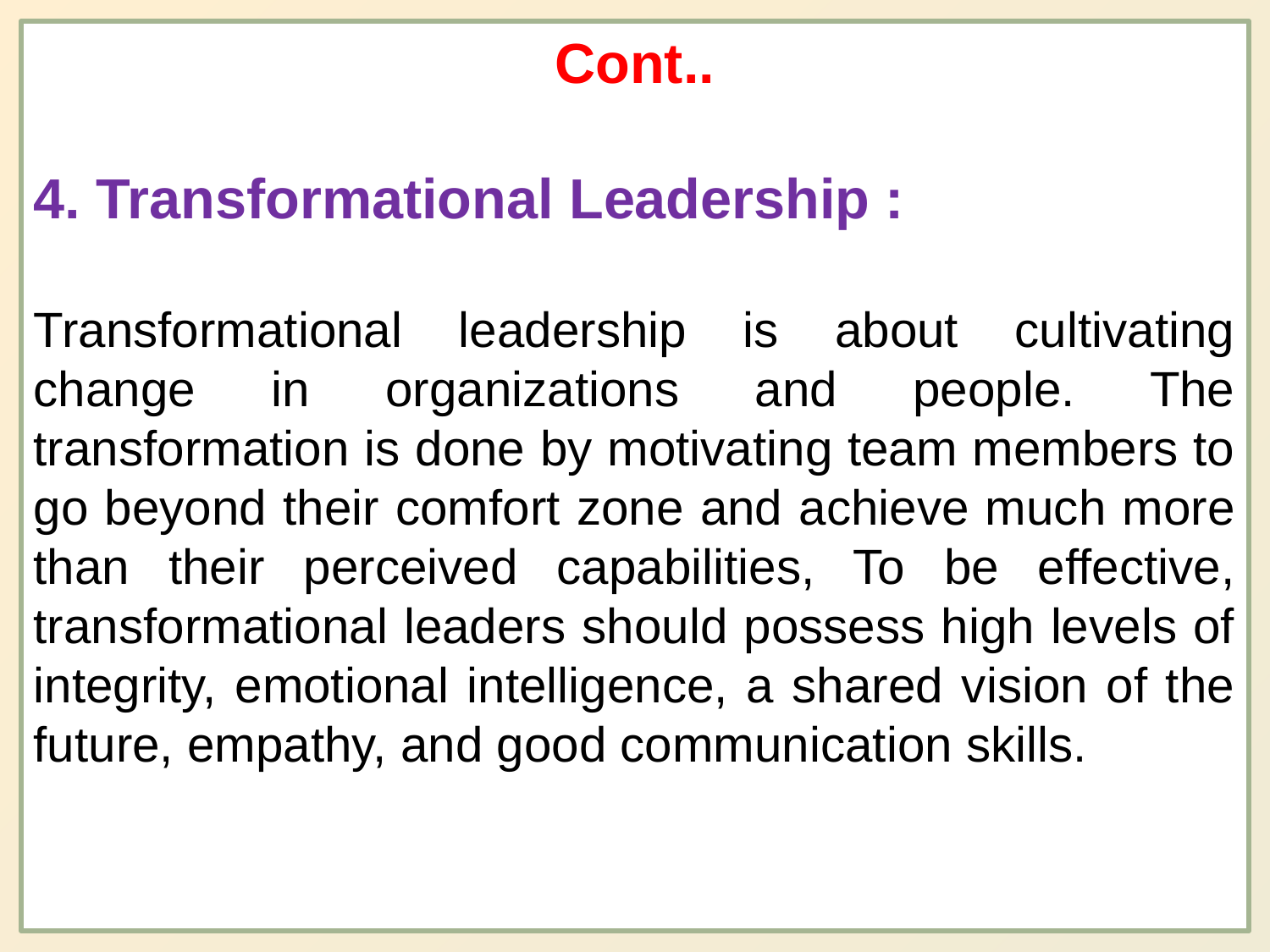

Cont..

4. Transformational Leadership :

Transformational leadership is about cultivating change in organizations and people. The transformation is done by motivating team members to go beyond their comfort zone and achieve much more than their perceived capabilities, To be effective, transformational leaders should possess high levels of integrity, emotional intelligence, a shared vision of the future, empathy, and good communication skills.